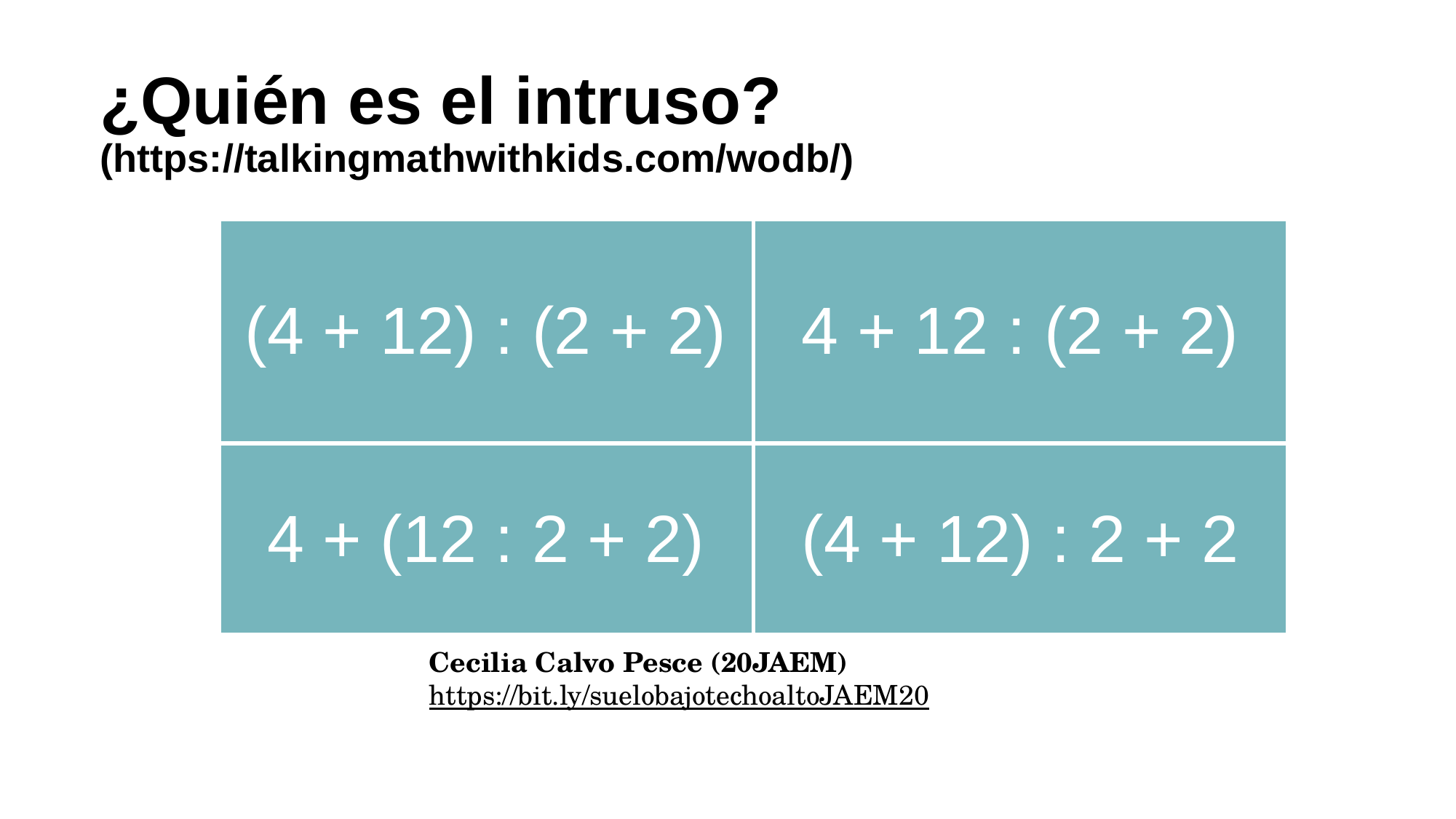

# ¿Quién es el intruso? (https://talkingmathwithkids.com/wodb/)
| (4 + 12) : (2 + 2) | 4 + 12 : (2 + 2) |
| --- | --- |
| 4 + (12 : 2 + 2) | (4 + 12) : 2 + 2 |
Cecilia Calvo Pesce (20JAEM)
https://bit.ly/suelobajotechoaltoJAEM20